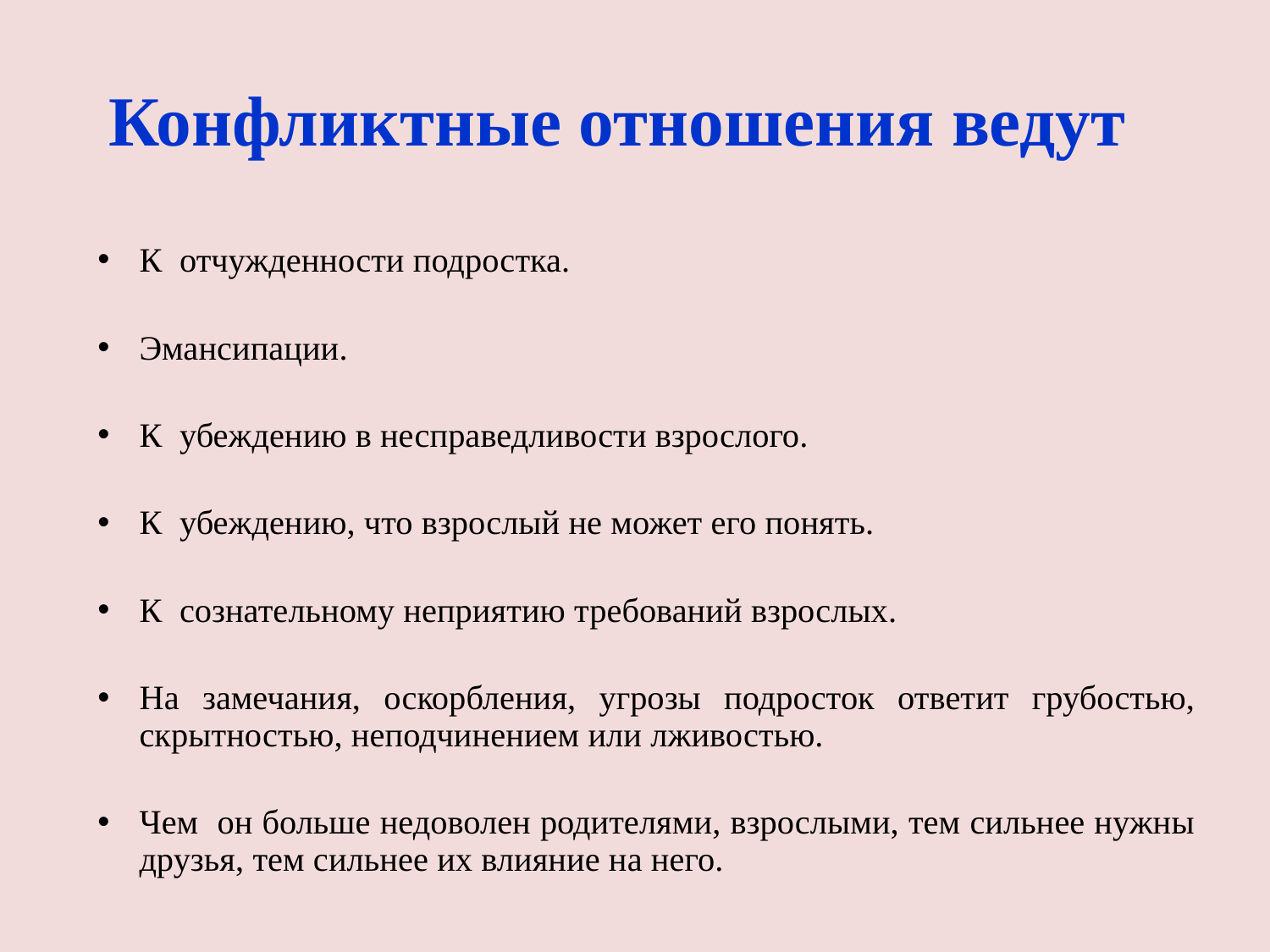

# Конфликтные отношения ведут
К  отчужденности подростка.

Эмансипации.

К  убеждению в несправедливости взрослого.

К  убеждению, что взрослый не может его понять.

К  сознательному неприятию требований взрослых.

На замечания, оскорбления, угрозы подросток ответит грубостью, скрытностью, неподчинением или лживостью.

Чем  он больше недоволен родителями, взрослыми, тем сильнее нужны друзья, тем сильнее их влияние на него.